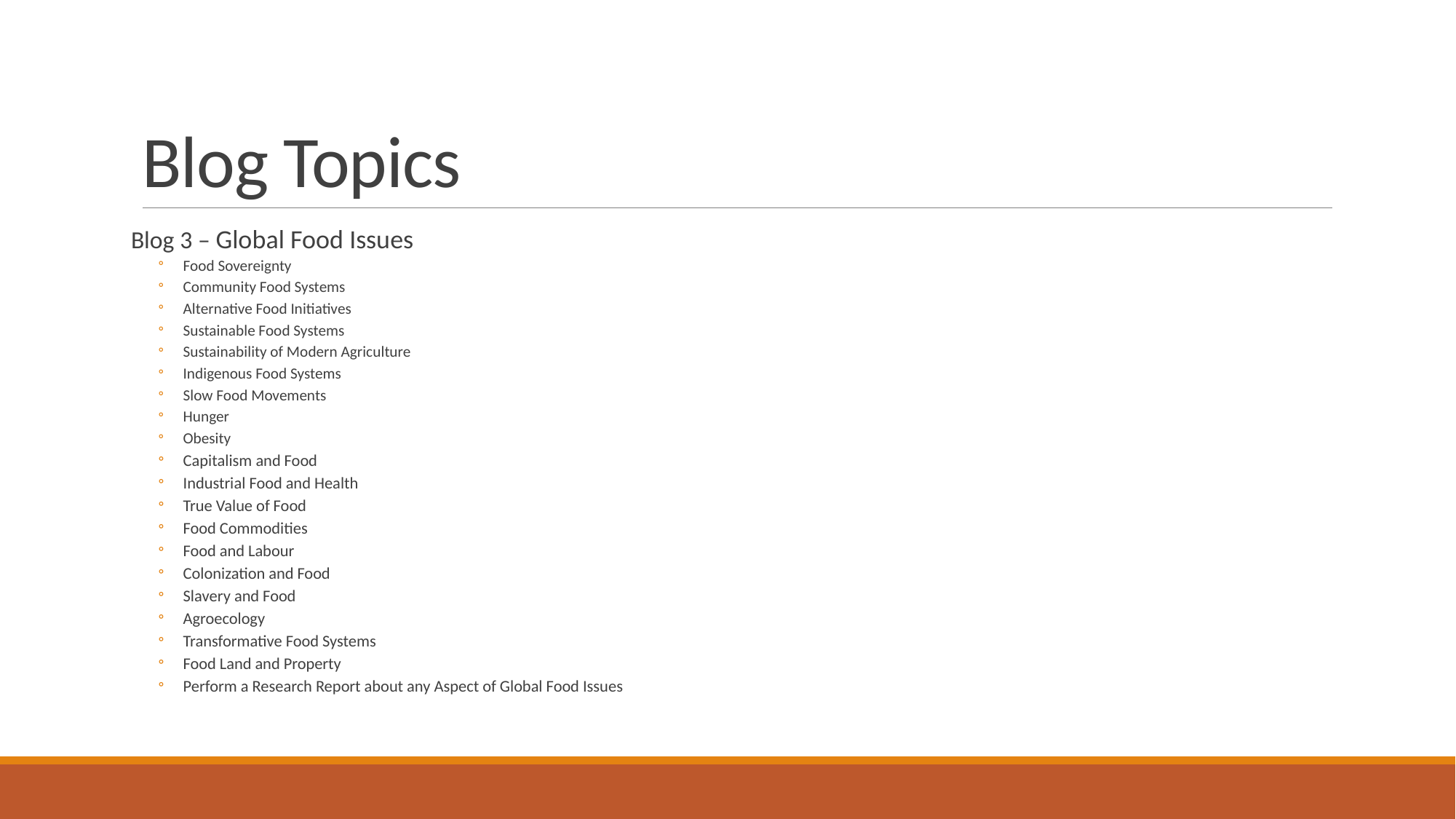

# Blog Topics
Blog 3 – Global Food Issues
Food Sovereignty
Community Food Systems
Alternative Food Initiatives
Sustainable Food Systems
Sustainability of Modern Agriculture
Indigenous Food Systems
Slow Food Movements
Hunger
Obesity
Capitalism and Food
Industrial Food and Health
True Value of Food
Food Commodities
Food and Labour
Colonization and Food
Slavery and Food
Agroecology
Transformative Food Systems
Food Land and Property
Perform a Research Report about any Aspect of Global Food Issues